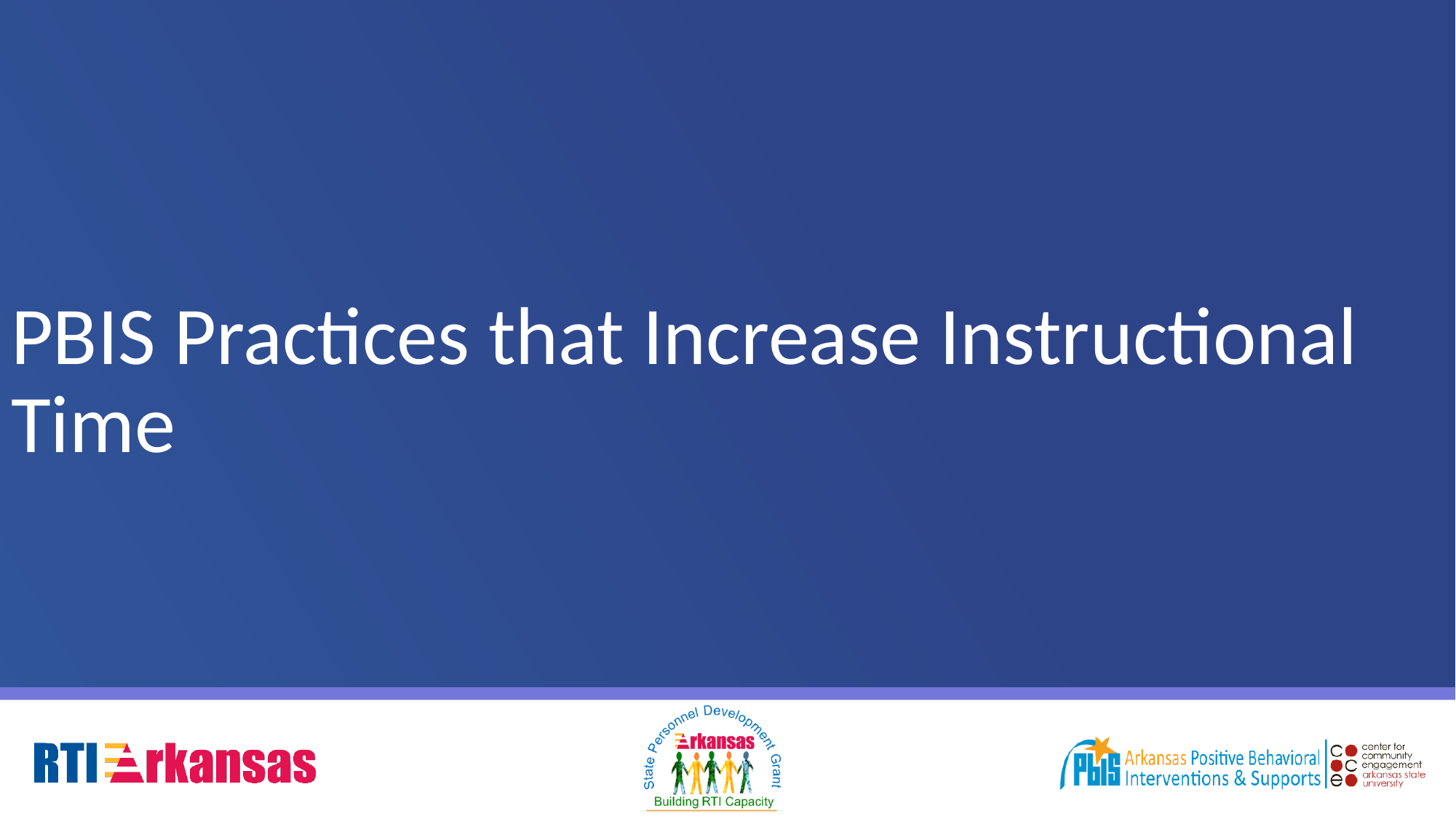

# PBIS Practices that Increase Instructional Time